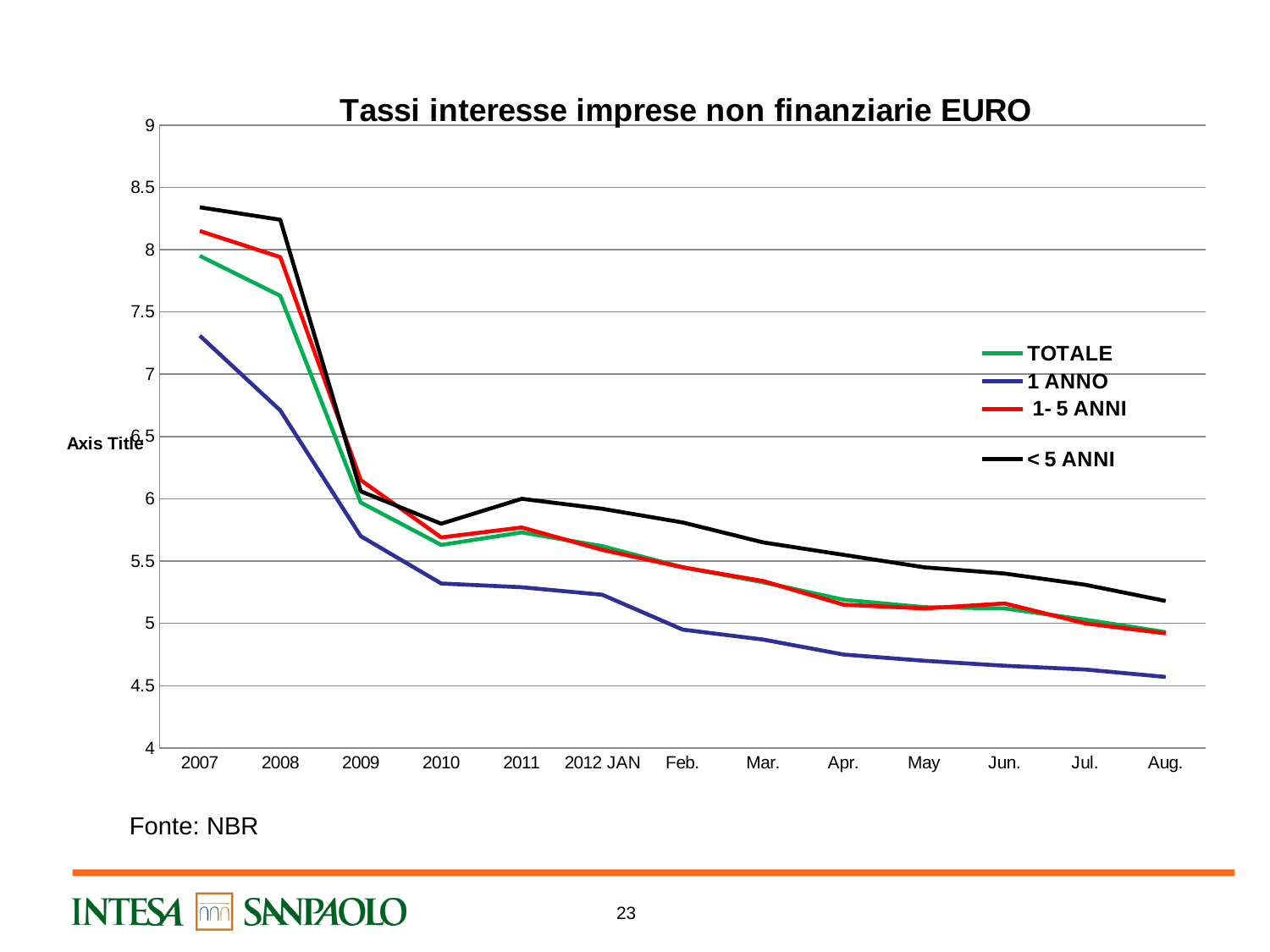

### Chart: Tassi interesse imprese non finanziarie EURO

| Category | TOTALE | 1 ANNO  |  1- 5 ANNI   | < 5 ANNI |
|---|---|---|---|---|
| 2007 | 7.95 | 7.31 | 8.15 | 8.34 |
| 2008 | 7.63 | 6.71 | 7.94 | 8.239999999999998 |
| 2009 | 5.970000000000002 | 5.7 | 6.1499999999999995 | 6.06 |
| 2010 | 5.63 | 5.3199999999999985 | 5.6899999999999995 | 5.8 |
| 2011 | 5.73 | 5.29 | 5.770000000000001 | 6.0 |
| 2012 JAN | 5.619999999999997 | 5.23 | 5.59 | 5.92 |
| Feb. | 5.45 | 4.95 | 5.45 | 5.81 |
| Mar. | 5.33 | 4.87 | 5.34 | 5.6499999999999995 |
| Apr. | 5.1899999999999995 | 4.75 | 5.1499999999999995 | 5.55 |
| May | 5.13 | 4.7 | 5.119999999999997 | 5.45 |
| Jun. | 5.119999999999997 | 4.6599999999999975 | 5.1599999999999975 | 5.4 |
| Jul. | 5.03 | 4.63 | 5.0 | 5.31 |
| Aug. | 4.930000000000002 | 4.57 | 4.92 | 5.18 |
Fonte: NBR